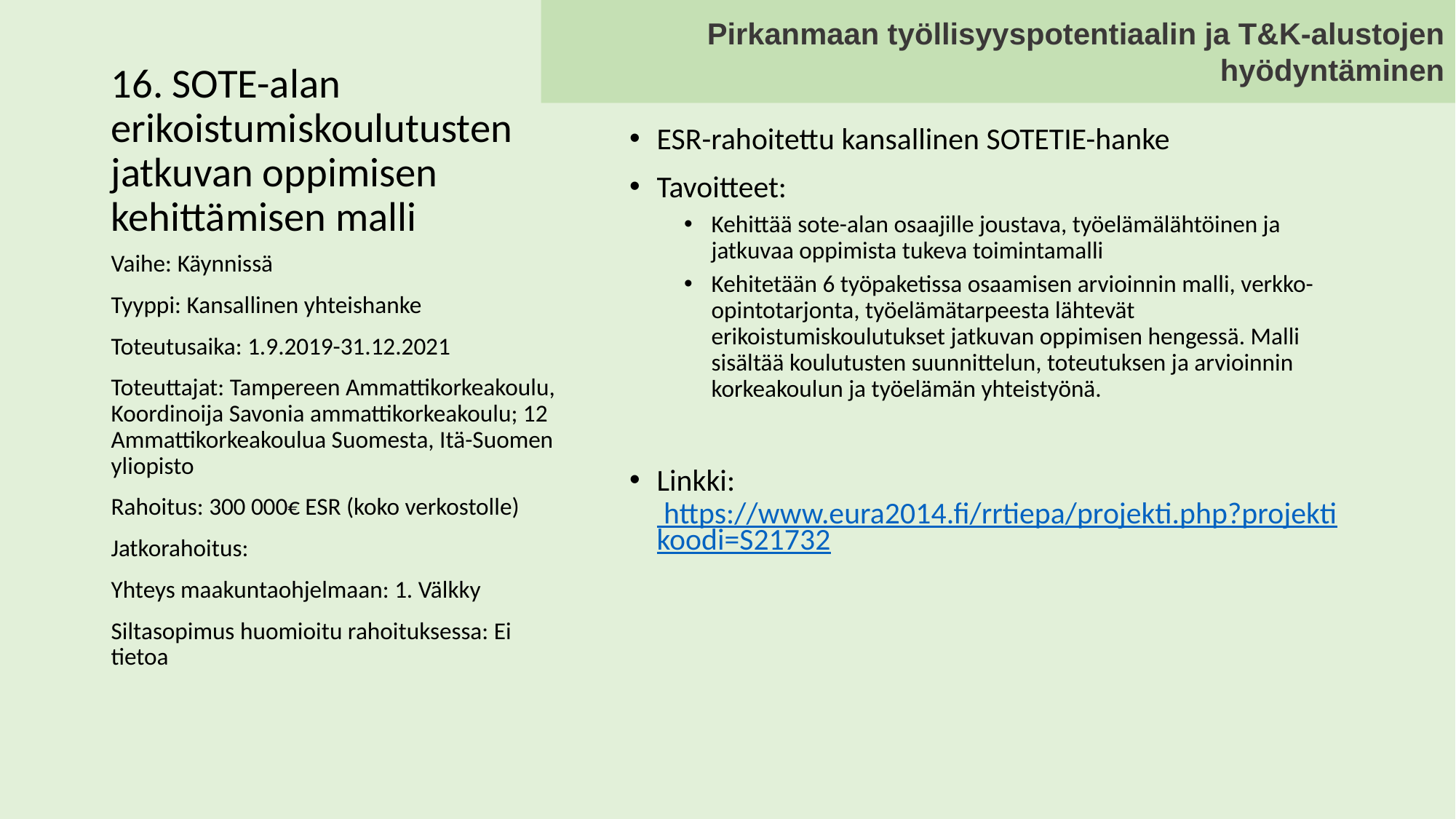

Pirkanmaan työllisyyspotentiaalin ja T&K-alustojen hyödyntäminen
# 16. SOTE-alan erikoistumiskoulutusten jatkuvan oppimisen kehittämisen malli
ESR-rahoitettu kansallinen SOTETIE-hanke
Tavoitteet:
Kehittää sote-alan osaajille joustava, työelämälähtöinen ja jatkuvaa oppimista tukeva toimintamalli
Kehitetään 6 työpaketissa osaamisen arvioinnin malli, verkko-opintotarjonta, työelämätarpeesta lähtevät erikoistumiskoulutukset jatkuvan oppimisen hengessä. Malli sisältää koulutusten suunnittelun, toteutuksen ja arvioinnin korkeakoulun ja työelämän yhteistyönä.

Linkki: https://www.eura2014.fi/rrtiepa/projekti.php?projektikoodi=S21732
Vaihe: Käynnissä
Tyyppi: Kansallinen yhteishanke
Toteutusaika: 1.9.2019-31.12.2021
Toteuttajat: Tampereen Ammattikorkeakoulu, Koordinoija Savonia ammattikorkeakoulu; 12 Ammattikorkeakoulua Suomesta, Itä-Suomen yliopisto
Rahoitus: 300 000€ ESR (koko verkostolle)
Jatkorahoitus:
Yhteys maakuntaohjelmaan: 1. Välkky
Siltasopimus huomioitu rahoituksessa: Ei tietoa